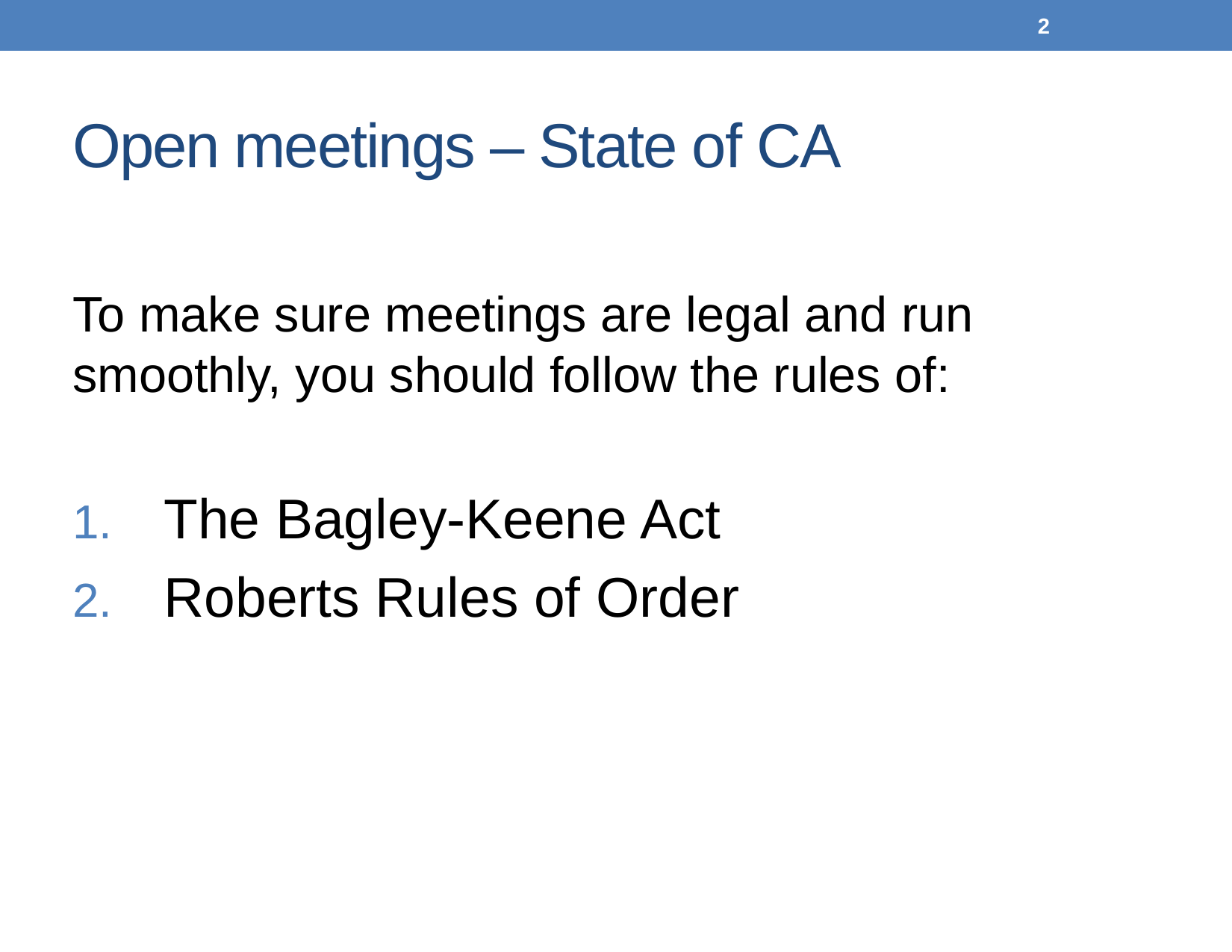

2
# Open meetings – State of CA

To make sure meetings are legal and run smoothly, you should follow the rules of:

The Bagley-Keene Act
Roberts Rules of Order